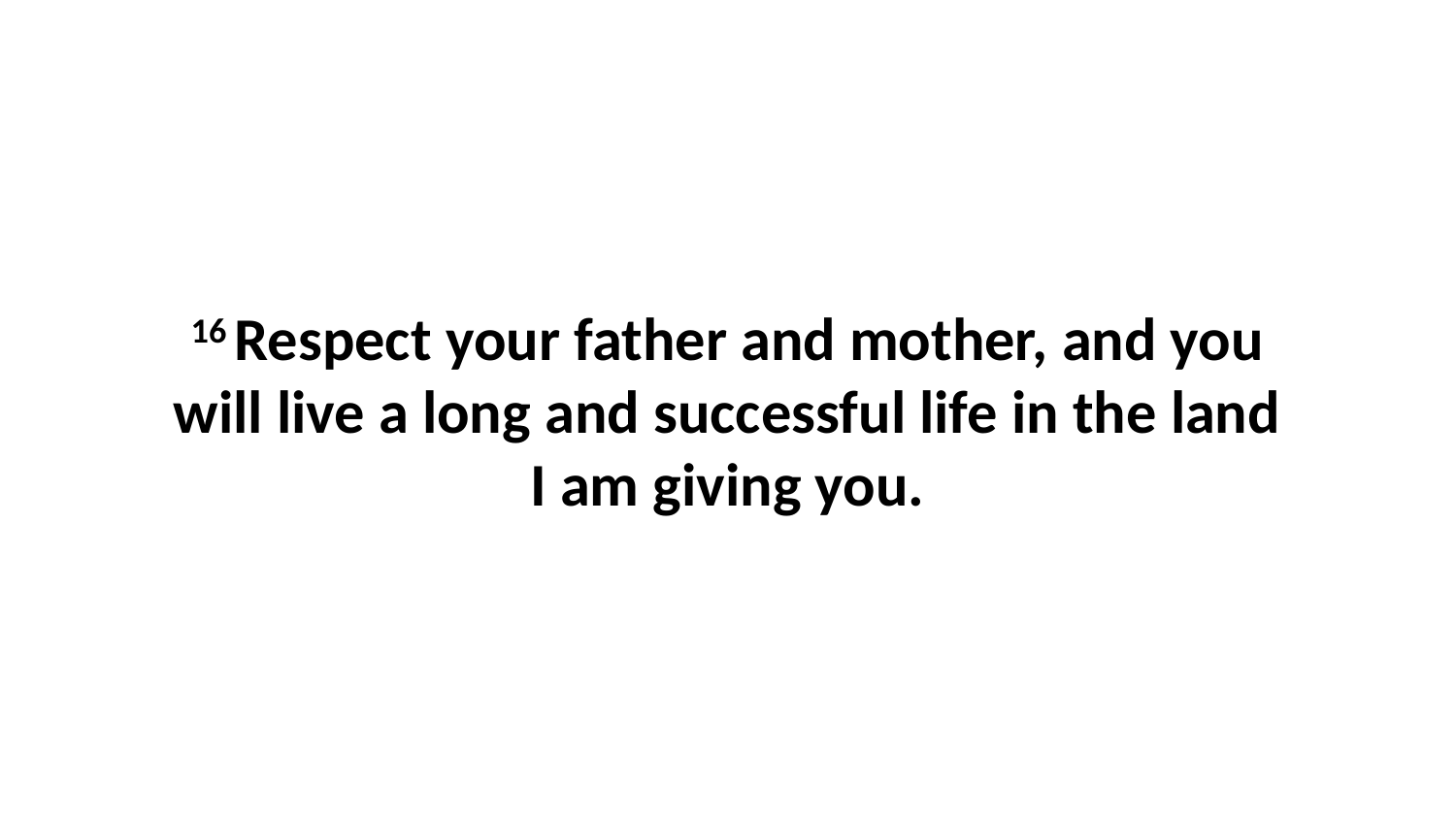

16 Respect your father and mother, and you will live a long and successful life in the land I am giving you.